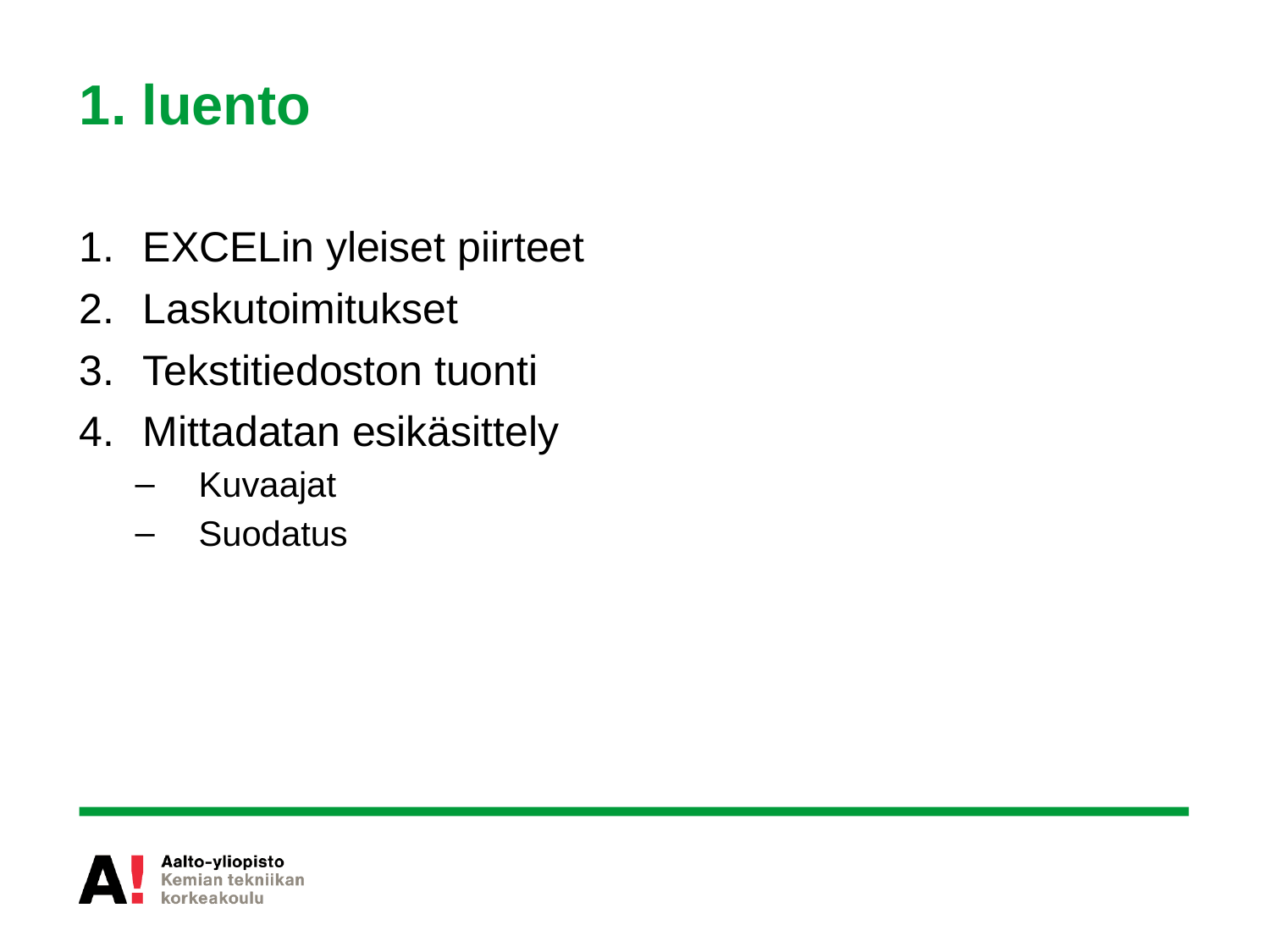

# 1. luento
EXCELin yleiset piirteet
Laskutoimitukset
Tekstitiedoston tuonti
Mittadatan esikäsittely
Kuvaajat
Suodatus